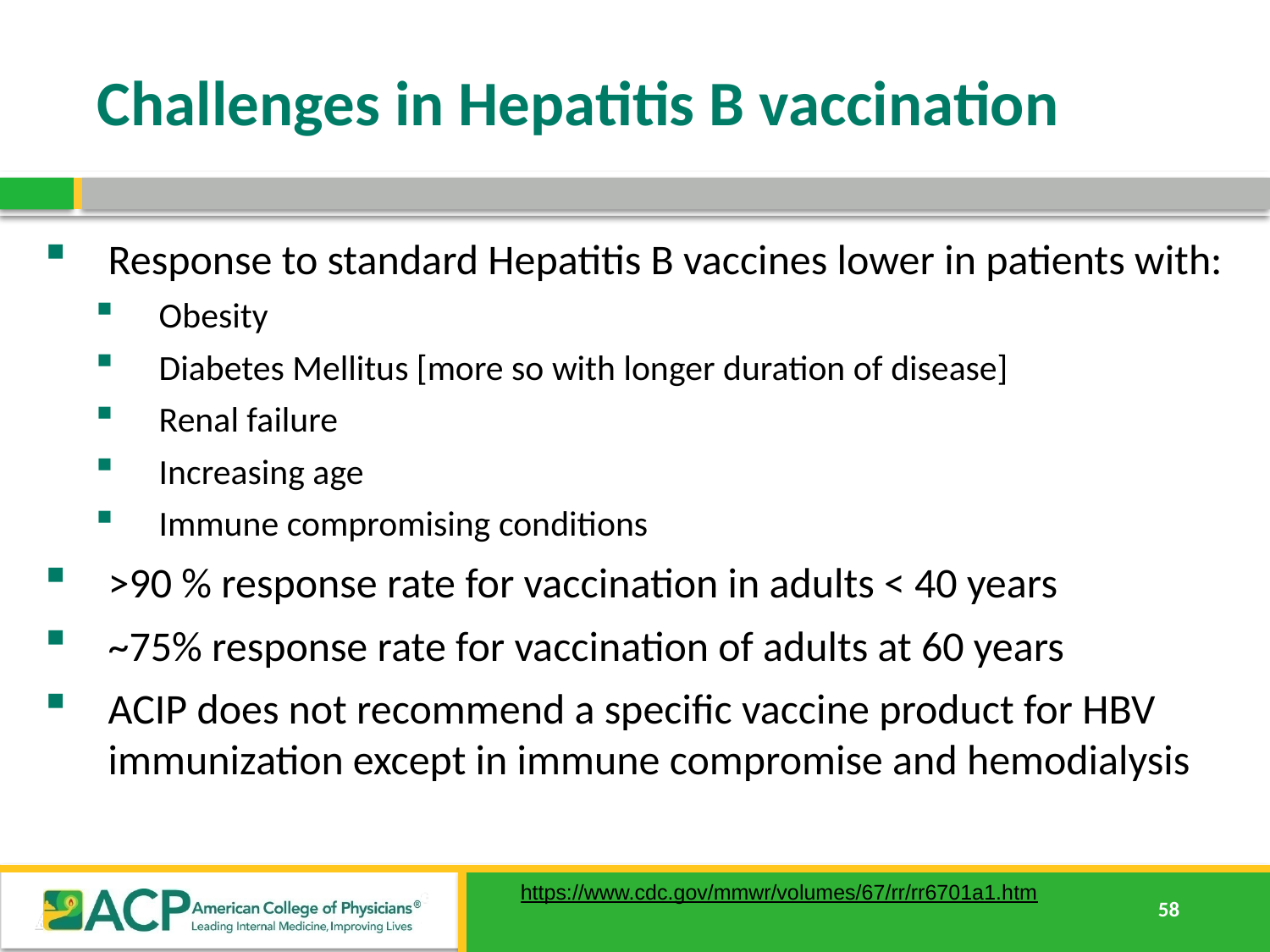

# Challenges in Hepatitis B vaccination
Response to standard Hepatitis B vaccines lower in patients with:
Obesity
Diabetes Mellitus [more so with longer duration of disease]
Renal failure
Increasing age
Immune compromising conditions
>90 % response rate for vaccination in adults < 40 years
~75% response rate for vaccination of adults at 60 years
ACIP does not recommend a specific vaccine product for HBV immunization except in immune compromise and hemodialysis

https://www.cdc.gov/mmwr/volumes/67/rr/rr6701a1.htm